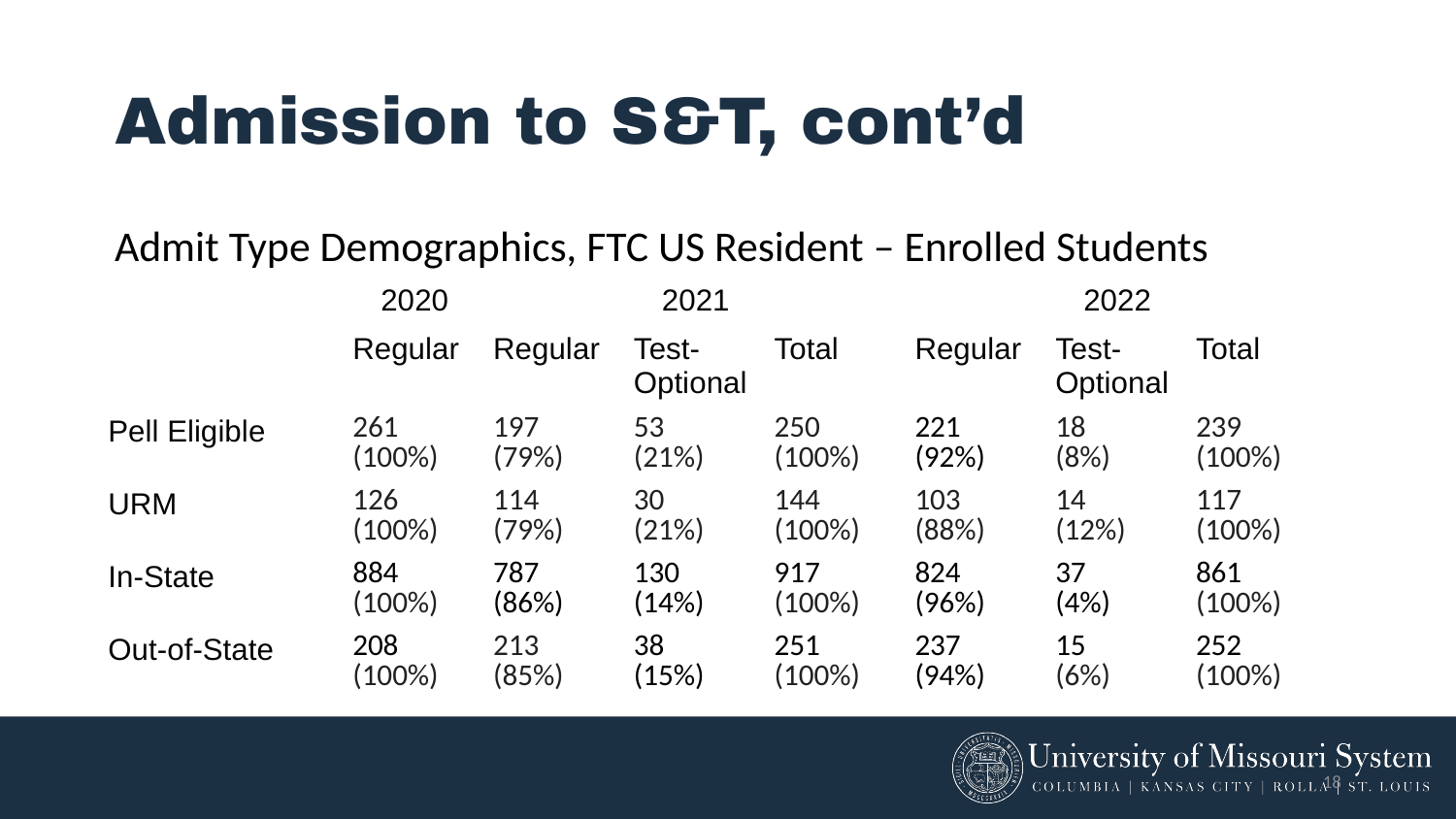

# Admission to S&T, cont’d
Admit Type Demographics, FTC US Resident – Enrolled Students

|  | 2020 | 2021 |  |  | 2022 |  |  |
| --- | --- | --- | --- | --- | --- | --- | --- |
|  | Regular | Regular | Test-Optional | Total | Regular | Test-Optional | Total |
| Pell Eligible | 261 (100%) | 197 (79%) | 53 (21%) | 250 (100%) | 221 (92%) | 18 (8%) | 239 (100%) |
| URM | 126 (100%) | 114 (79%) | 30 (21%) | 144 (100%) | 103 (88%) | 14 (12%) | 117 (100%) |
| In-State | 884 (100%) | 787 (86%) | 130 (14%) | 917 (100%) | 824 (96%) | 37 (4%) | 861 (100%) |
| Out-of-State | 208 (100%) | 213 (85%) | 38 (15%) | 251 (100%) | 237 (94%) | 15 (6%) | 252 (100%) |
18